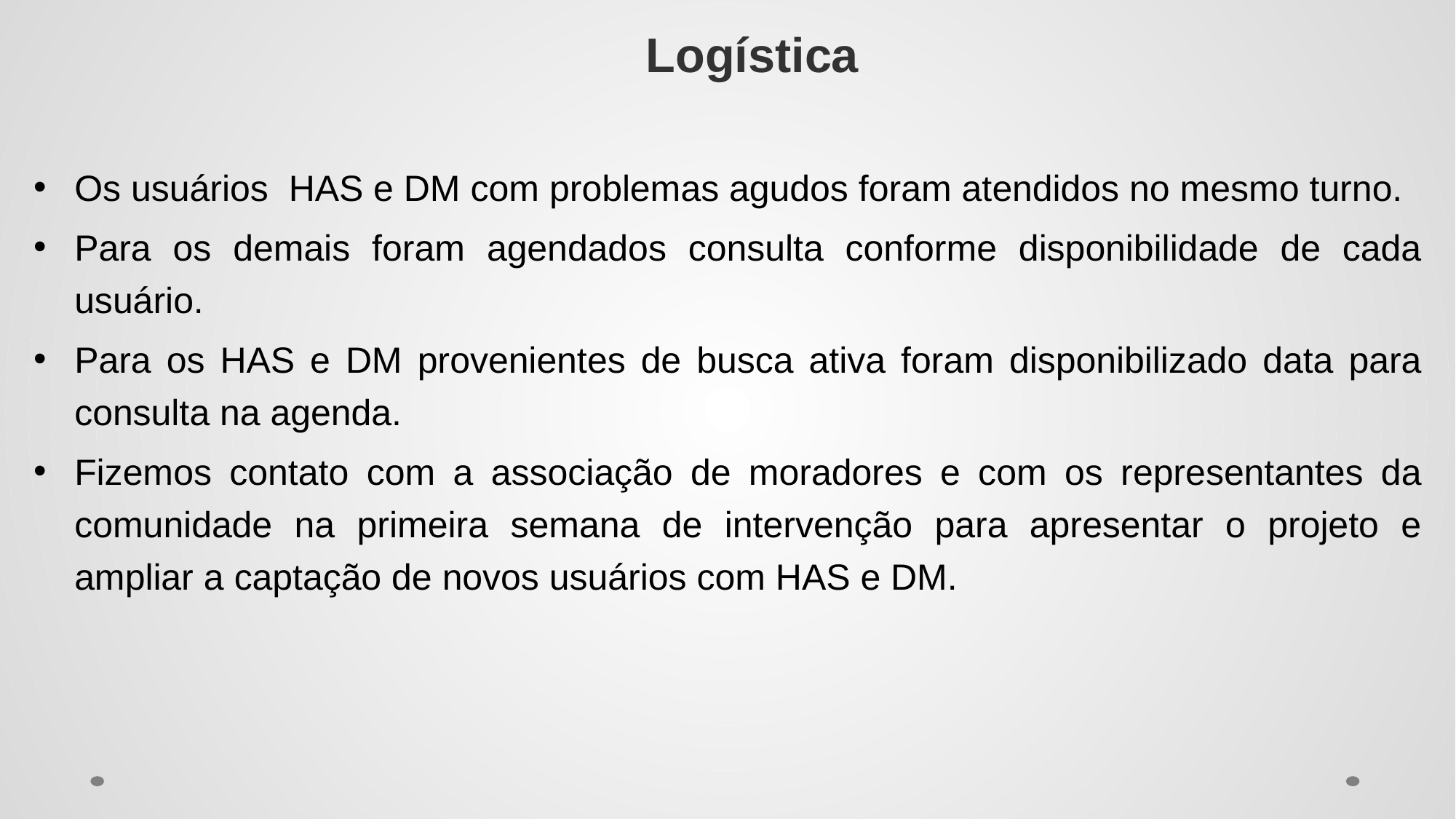

# Logística
Os usuários  HAS e DM com problemas agudos foram atendidos no mesmo turno.
Para os demais foram agendados consulta conforme disponibilidade de cada usuário.
Para os HAS e DM provenientes de busca ativa foram disponibilizado data para consulta na agenda.
Fizemos contato com a associação de moradores e com os representantes da comunidade na primeira semana de intervenção para apresentar o projeto e ampliar a captação de novos usuários com HAS e DM.